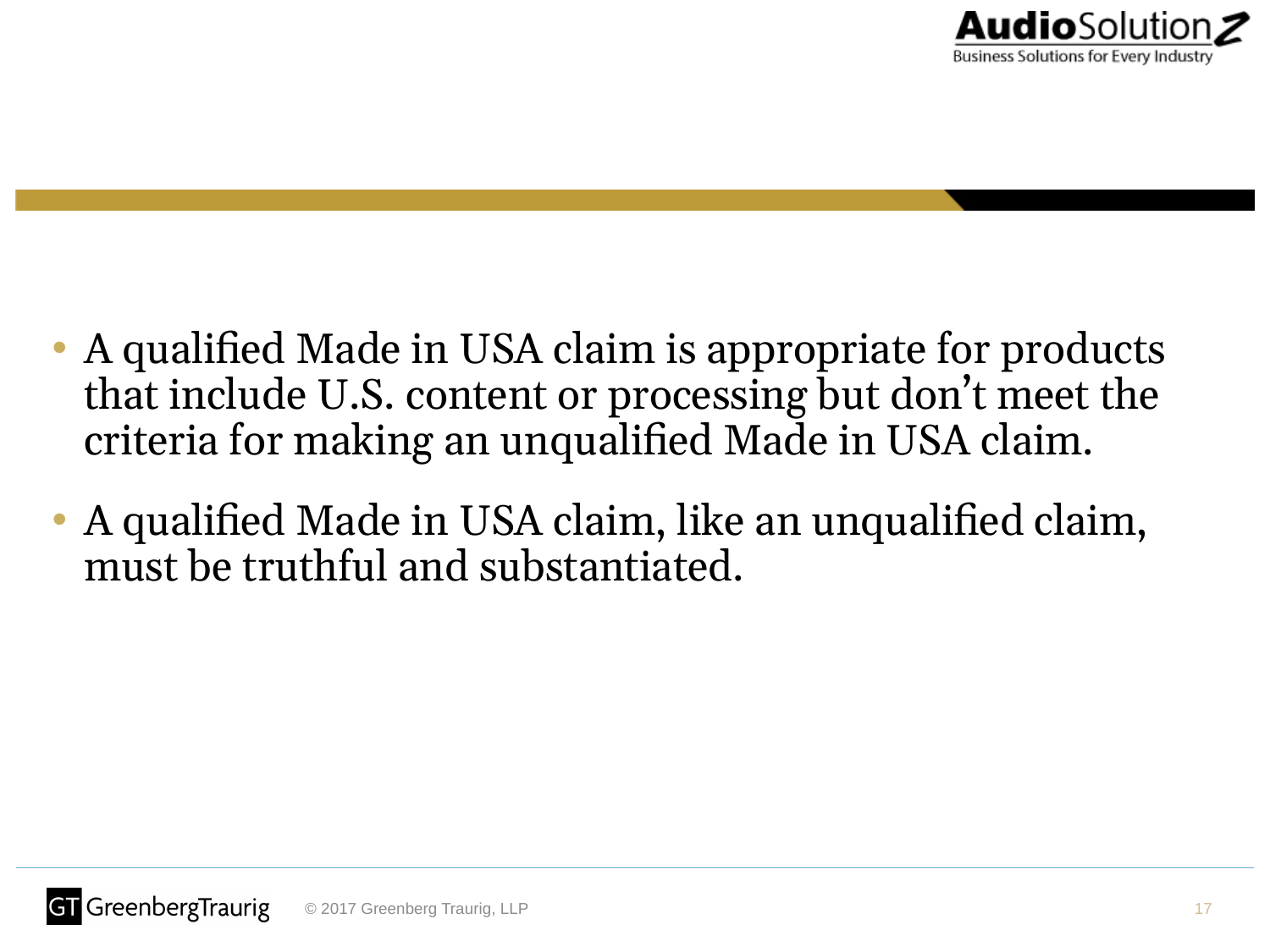

A qualified Made in USA claim is appropriate for products that include U.S. content or processing but don’t meet the criteria for making an unqualified Made in USA claim.
A qualified Made in USA claim, like an unqualified claim, must be truthful and substantiated.
17